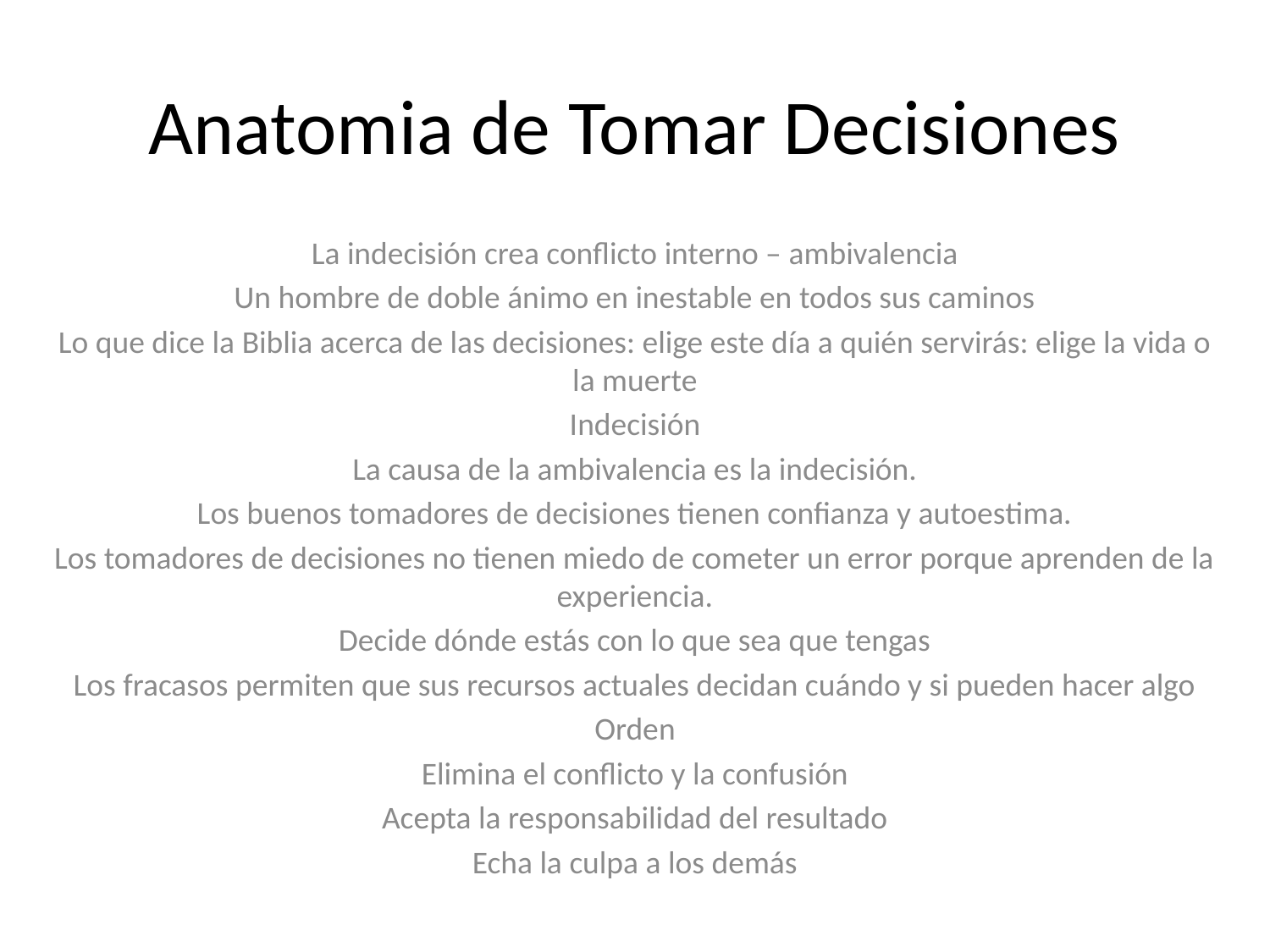

# Anatomia de Tomar Decisiones
La indecisión crea conflicto interno – ambivalencia
Un hombre de doble ánimo en inestable en todos sus caminos
Lo que dice la Biblia acerca de las decisiones: elige este día a quién servirás: elige la vida o la muerte
Indecisión
La causa de la ambivalencia es la indecisión.
Los buenos tomadores de decisiones tienen confianza y autoestima.
Los tomadores de decisiones no tienen miedo de cometer un error porque aprenden de la experiencia.
Decide dónde estás con lo que sea que tengas
Los fracasos permiten que sus recursos actuales decidan cuándo y si pueden hacer algo
Orden
Elimina el conflicto y la confusión
Acepta la responsabilidad del resultado
Echa la culpa a los demás